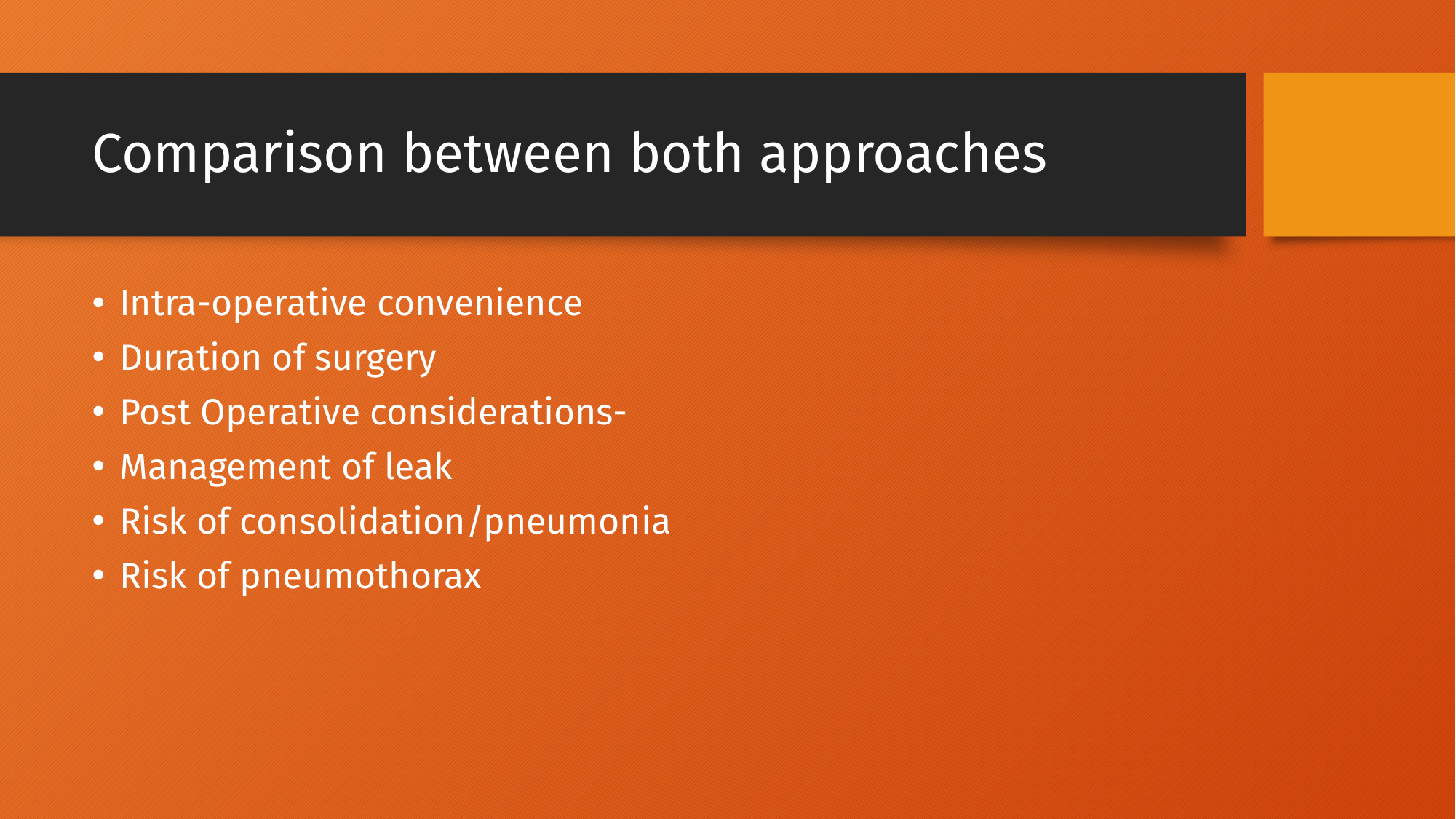

# Comparison between both approaches
Intra-operative convenience
Duration of surgery
Post Operative considerations-
Management of leak
Risk of consolidation/pneumonia
Risk of pneumothorax